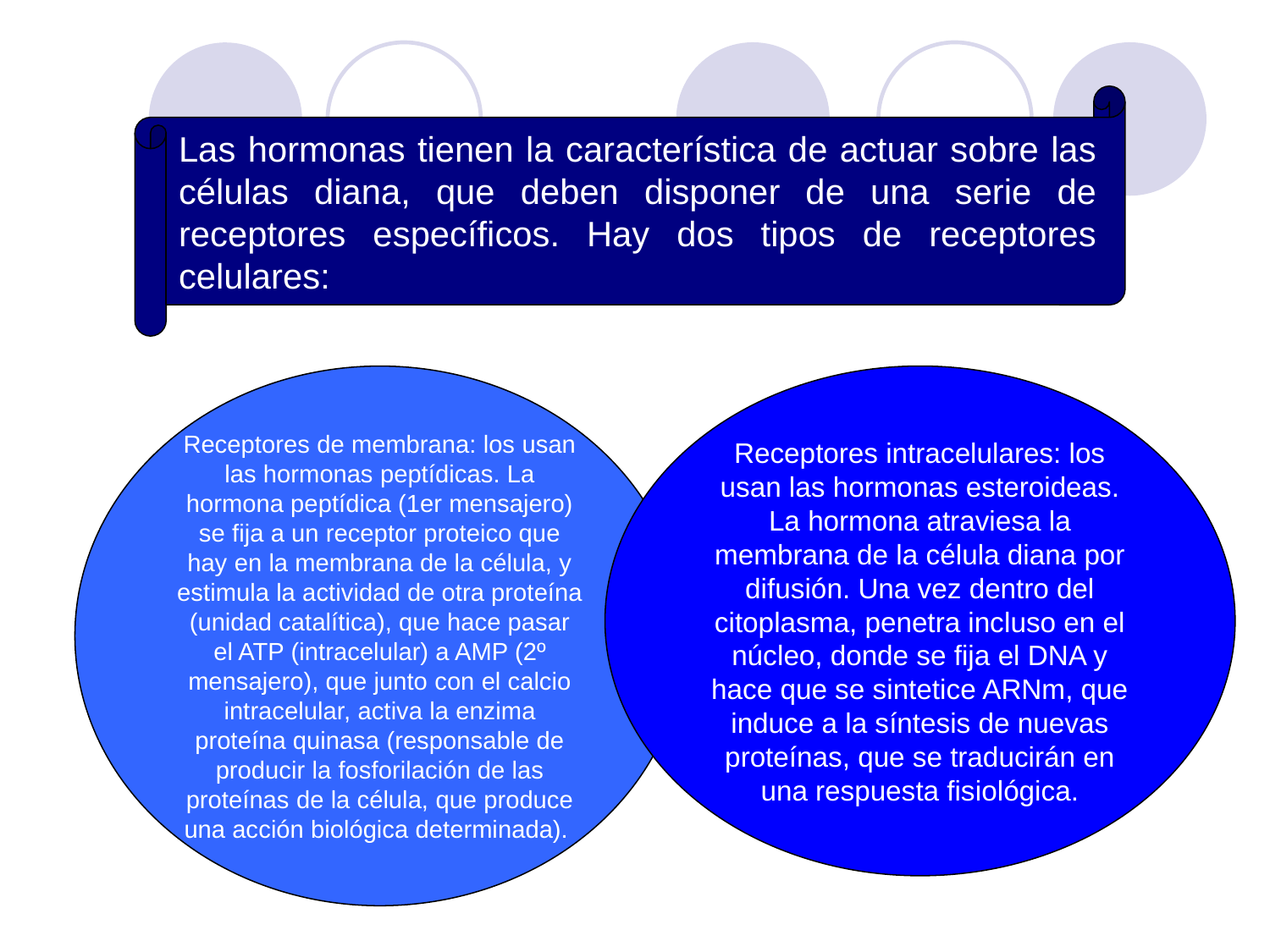

Las hormonas tienen la característica de actuar sobre las células diana, que deben disponer de una serie de receptores específicos. Hay dos tipos de receptores celulares:
Receptores de membrana: los usan las hormonas peptídicas. La hormona peptídica (1er mensajero) se fija a un receptor proteico que hay en la membrana de la célula, y estimula la actividad de otra proteína (unidad catalítica), que hace pasar el ATP (intracelular) a AMP (2º mensajero), que junto con el calcio intracelular, activa la enzima proteína quinasa (responsable de producir la fosforilación de las proteínas de la célula, que produce una acción biológica determinada).
Receptores intracelulares: los usan las hormonas esteroideas. La hormona atraviesa la membrana de la célula diana por difusión. Una vez dentro del citoplasma, penetra incluso en el núcleo, donde se fija el DNA y hace que se sintetice ARNm, que induce a la síntesis de nuevas proteínas, que se traducirán en una respuesta fisiológica.